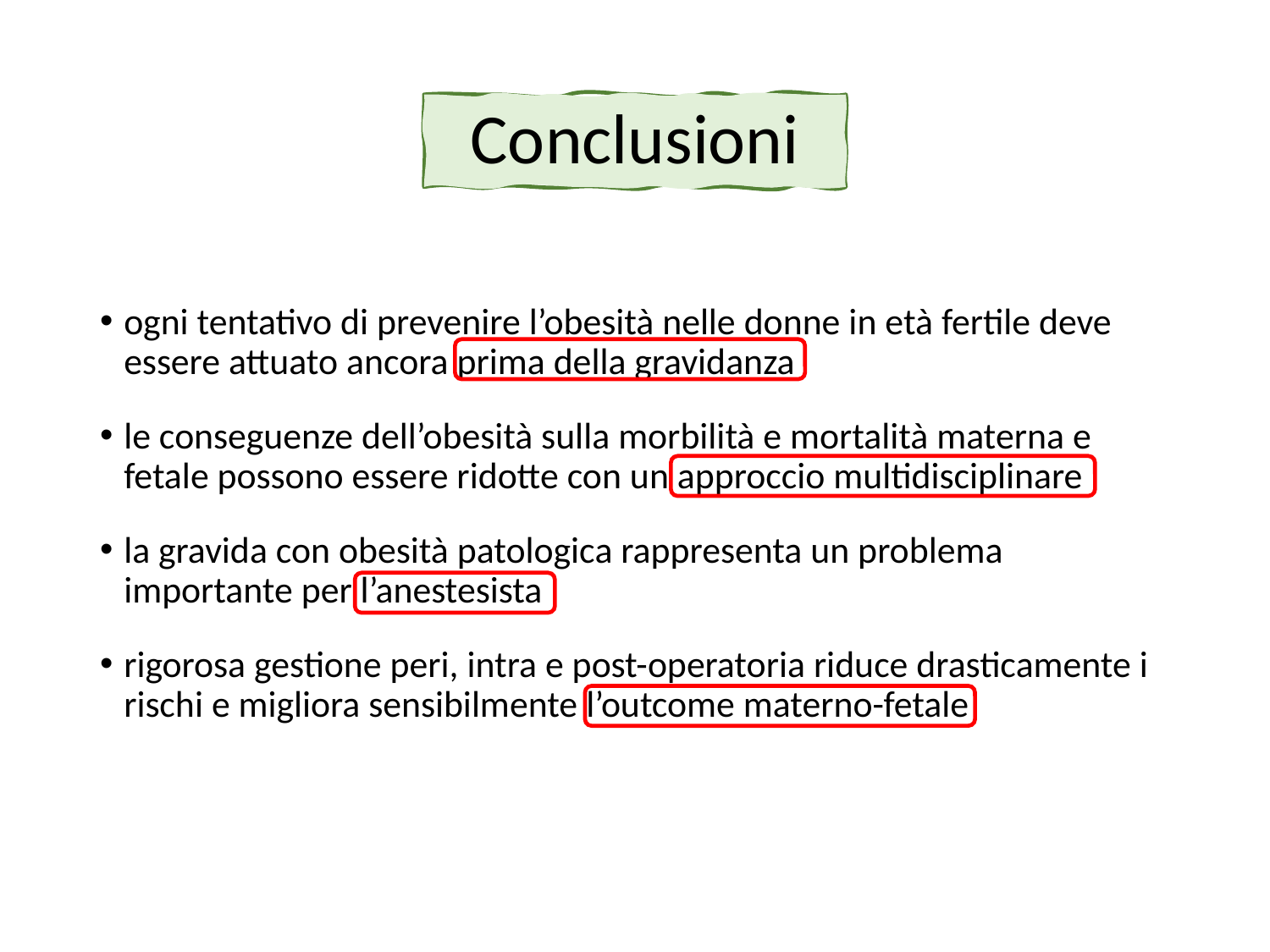

Conclusioni
ogni tentativo di prevenire l’obesità nelle donne in età fertile deve essere attuato ancora prima della gravidanza
le conseguenze dell’obesità sulla morbilità e mortalità materna e fetale possono essere ridotte con un approccio multidisciplinare
la gravida con obesità patologica rappresenta un problema importante per l’anestesista
rigorosa gestione peri, intra e post-operatoria riduce drasticamente i rischi e migliora sensibilmente l’outcome materno-fetale